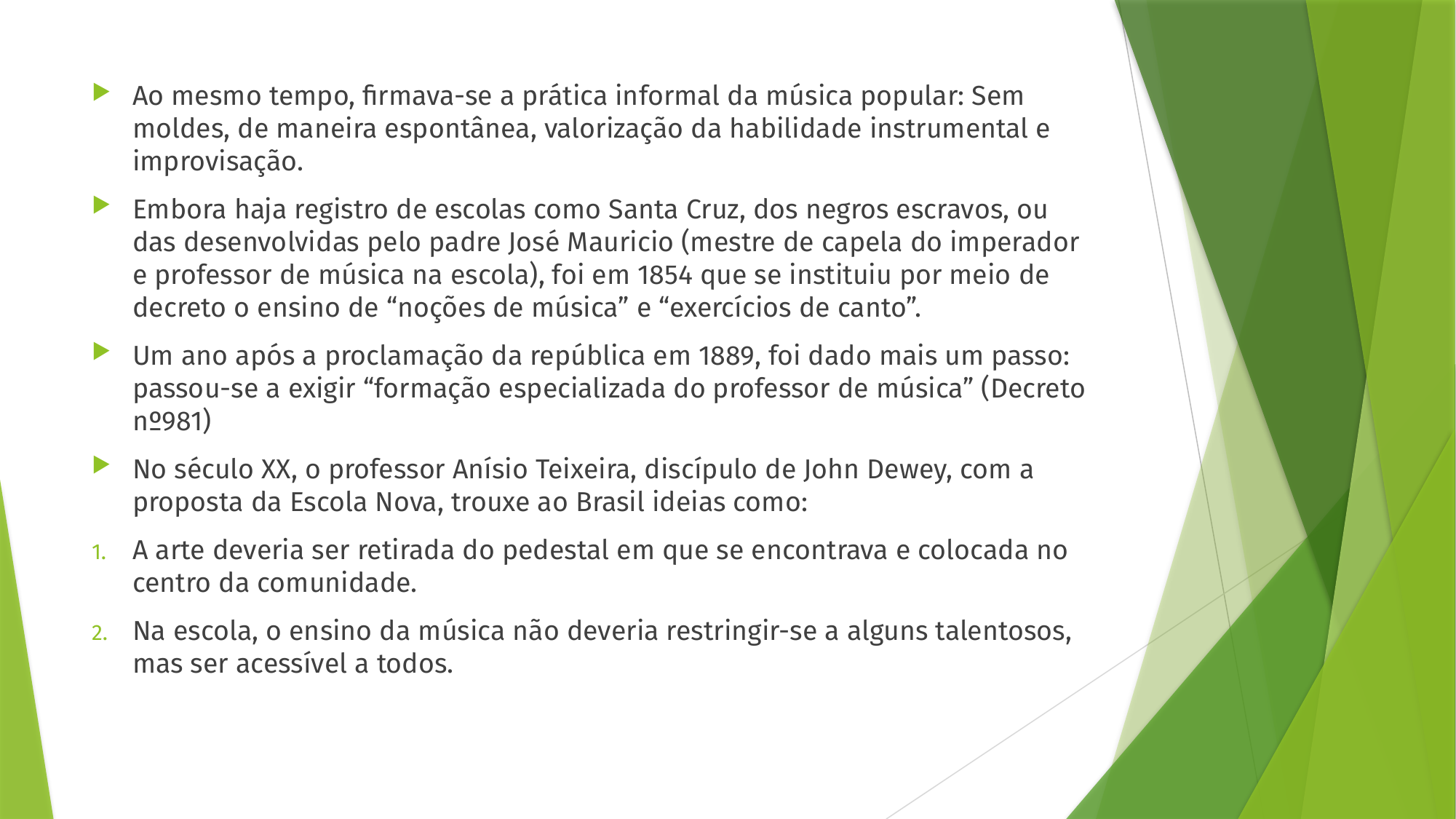

#
Ao mesmo tempo, firmava-se a prática informal da música popular: Sem moldes, de maneira espontânea, valorização da habilidade instrumental e improvisação.
Embora haja registro de escolas como Santa Cruz, dos negros escravos, ou das desenvolvidas pelo padre José Mauricio (mestre de capela do imperador e professor de música na escola), foi em 1854 que se instituiu por meio de decreto o ensino de “noções de música” e “exercícios de canto”.
Um ano após a proclamação da república em 1889, foi dado mais um passo: passou-se a exigir “formação especializada do professor de música” (Decreto nº981)
No século XX, o professor Anísio Teixeira, discípulo de John Dewey, com a proposta da Escola Nova, trouxe ao Brasil ideias como:
A arte deveria ser retirada do pedestal em que se encontrava e colocada no centro da comunidade.
Na escola, o ensino da música não deveria restringir-se a alguns talentosos, mas ser acessível a todos.